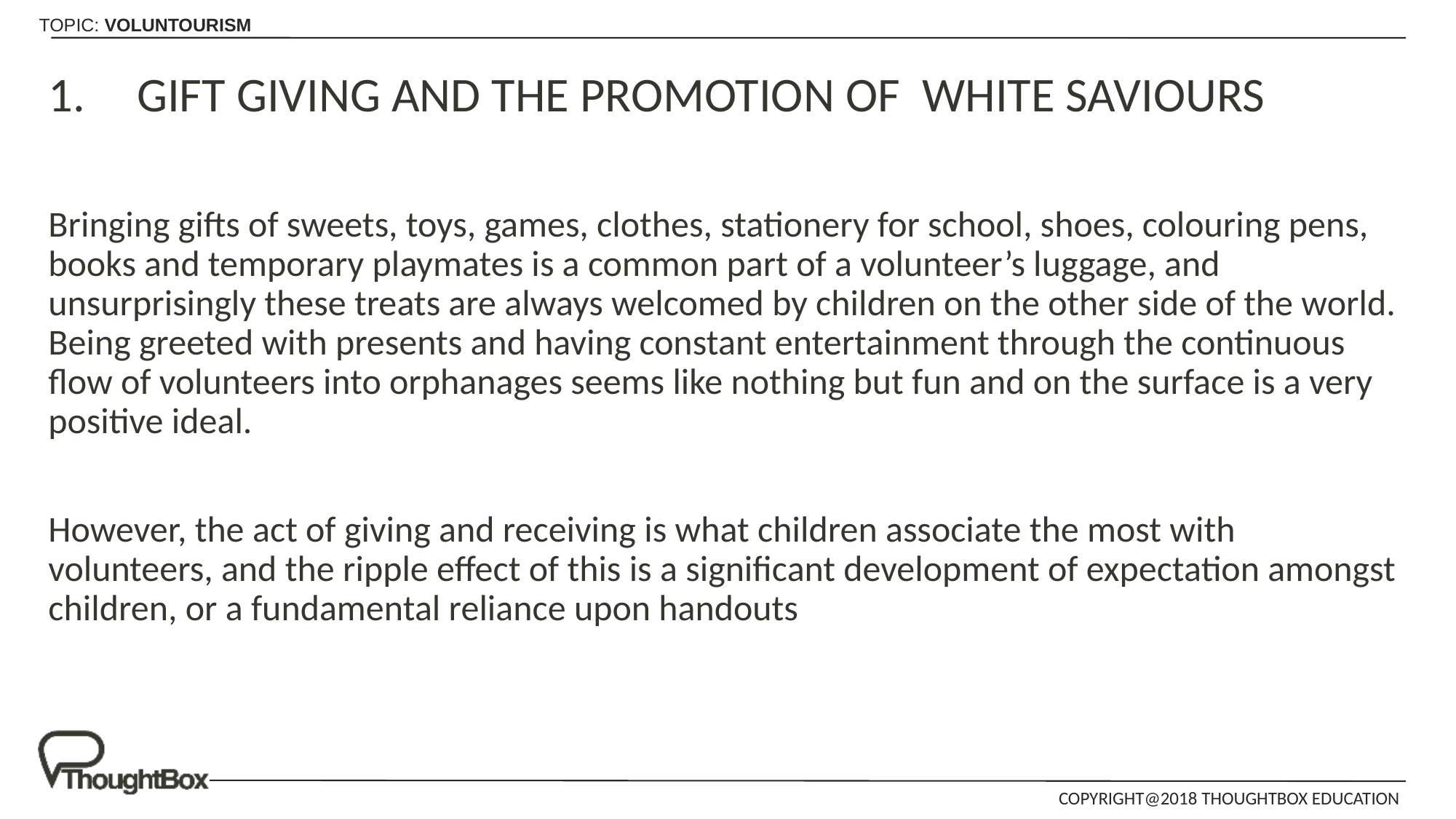

GIFT GIVING AND THE PROMOTION OF  WHITE SAVIOURS

Bringing gifts of sweets, toys, games, clothes, stationery for school, shoes, colouring pens, books and temporary playmates is a common part of a volunteer’s luggage, and unsurprisingly these treats are always welcomed by children on the other side of the world. Being greeted with presents and having constant entertainment through the continuous flow of volunteers into orphanages seems like nothing but fun and on the surface is a very positive ideal.

However, the act of giving and receiving is what children associate the most with volunteers, and the ripple effect of this is a significant development of expectation amongst children, or a fundamental reliance upon handouts